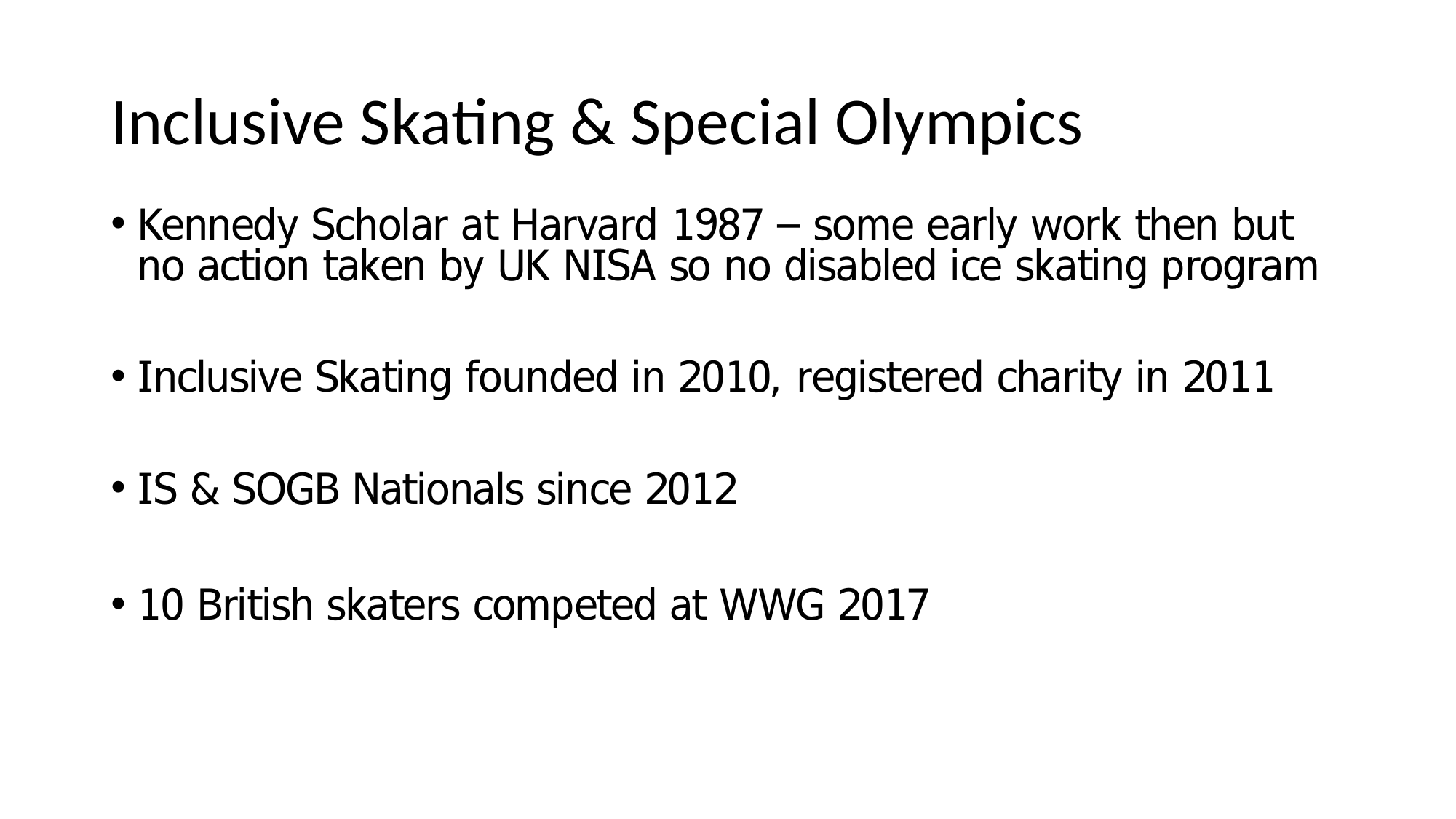

# Inclusive Skating & Special Olympics
Kennedy Scholar at Harvard 1987 – some early work then but no action taken by UK NISA so no disabled ice skating program

Inclusive Skating founded in 2010, registered charity in 2011

IS & SOGB Nationals since 2012

10 British skaters competed at WWG 2017